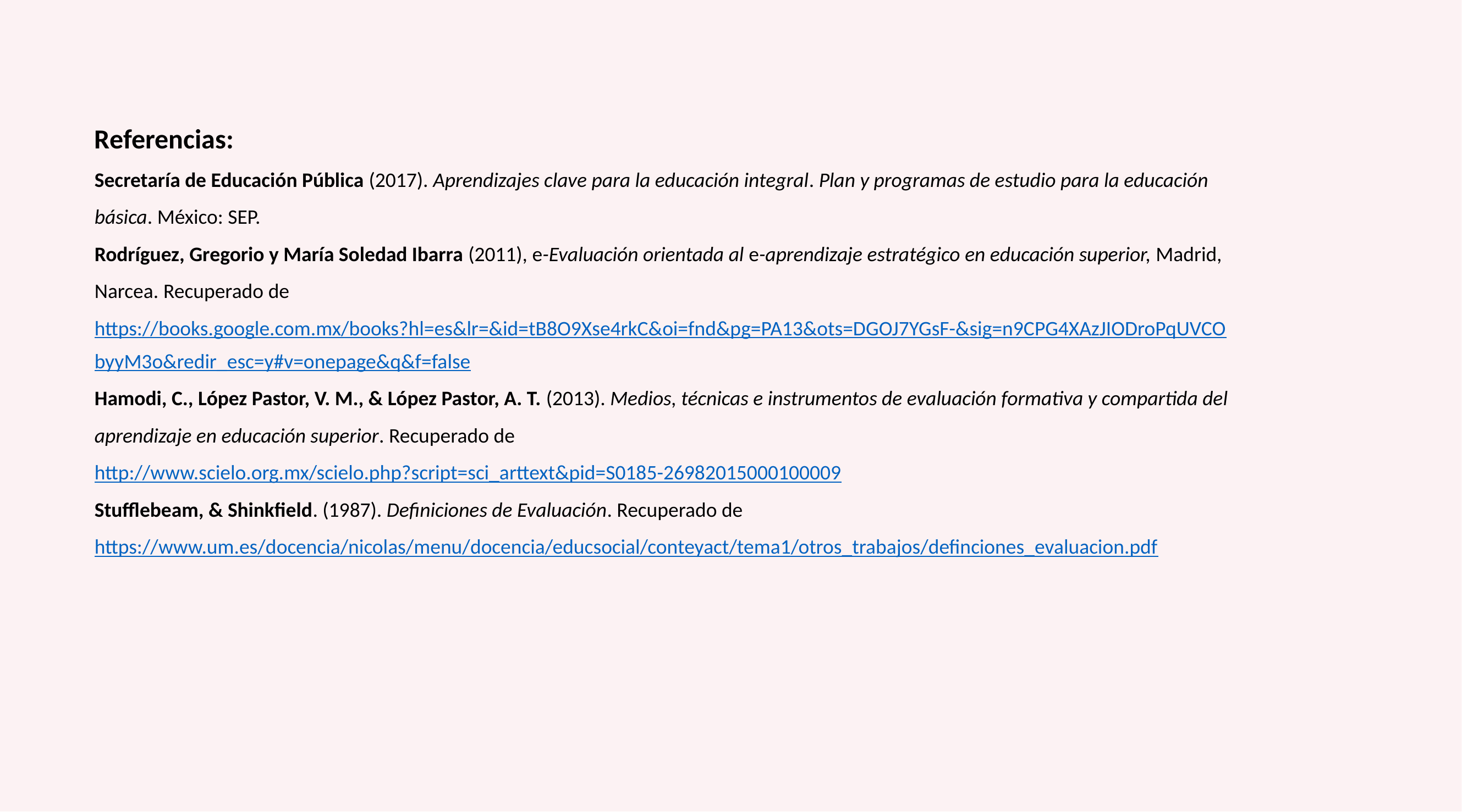

Referencias:
Secretaría de Educación Pública (2017). Aprendizajes clave para la educación integral. Plan y programas de estudio para la educación básica. México: SEP.
Rodríguez, Gregorio y María Soledad Ibarra (2011), e-Evaluación orientada al e-aprendizaje estratégico en educación superior, Madrid, Narcea. Recuperado de https://books.google.com.mx/books?hl=es&lr=&id=tB8O9Xse4rkC&oi=fnd&pg=PA13&ots=DGOJ7YGsF-&sig=n9CPG4XAzJIODroPqUVCObyyM3o&redir_esc=y#v=onepage&q&f=false
Hamodi, C., López Pastor, V. M., & López Pastor, A. T. (2013). Medios, técnicas e instrumentos de evaluación formativa y compartida del aprendizaje en educación superior. Recuperado de http://www.scielo.org.mx/scielo.php?script=sci_arttext&pid=S0185-26982015000100009
Stufflebeam, & Shinkfield. (1987). Definiciones de Evaluación. Recuperado de https://www.um.es/docencia/nicolas/menu/docencia/educsocial/conteyact/tema1/otros_trabajos/definciones_evaluacion.pdf